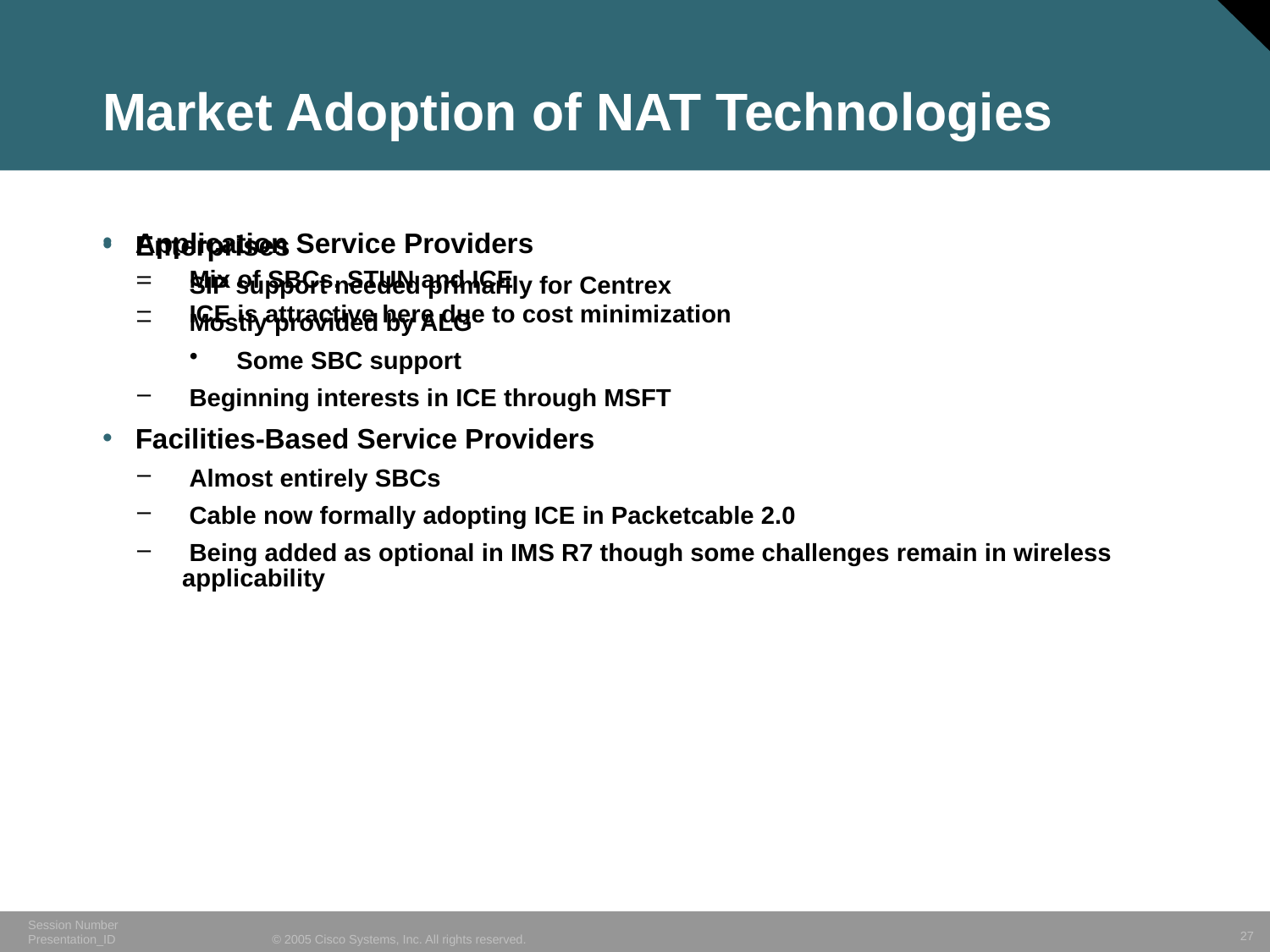

# Market Adoption of NAT Technologies
Enterprises
 SIP support needed primarily for Centrex
 Mostly provided by ALG
 Some SBC support
 Beginning interests in ICE through MSFT
Facilities-Based Service Providers
 Almost entirely SBCs
 Cable now formally adopting ICE in Packetcable 2.0
 Being added as optional in IMS R7 though some challenges remain in wireless applicability

Application Service Providers
 Mix of SBCs, STUN and ICE
 ICE is attractive here due to cost minimization